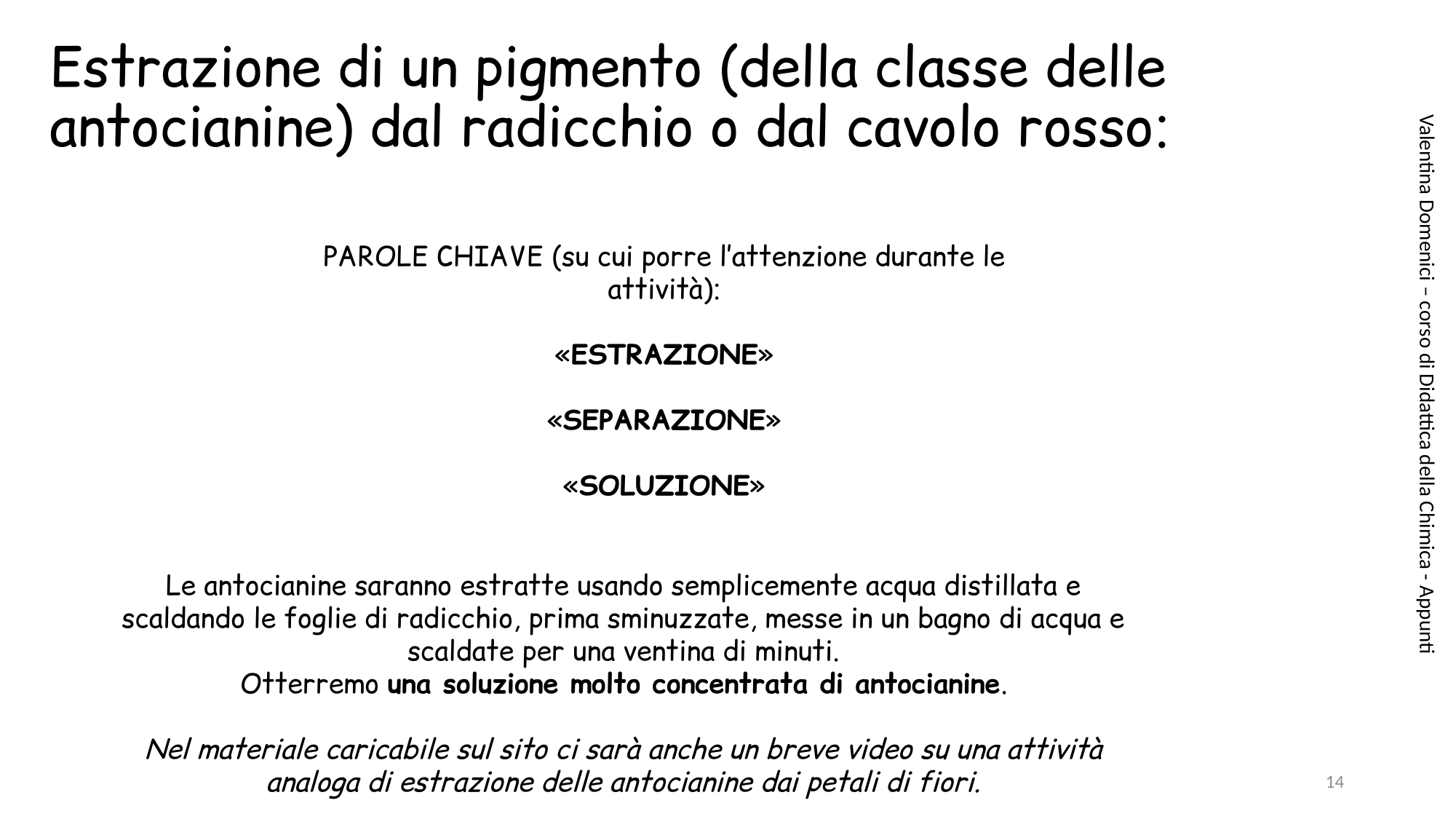

# Estrazione di un pigmento (della classe delle antocianine) dal radicchio o dal cavolo rosso:
PAROLE CHIAVE (su cui porre l’attenzione durante le attività):

«ESTRAZIONE»

«SEPARAZIONE»

«SOLUZIONE»
Valentina Domenici – corso di Didattica della Chimica - Appunti
Le antocianine saranno estratte usando semplicemente acqua distillata e scaldando le foglie di radicchio, prima sminuzzate, messe in un bagno di acqua e scaldate per una ventina di minuti.
Otterremo una soluzione molto concentrata di antocianine.

Nel materiale caricabile sul sito ci sarà anche un breve video su una attività analoga di estrazione delle antocianine dai petali di fiori.
14